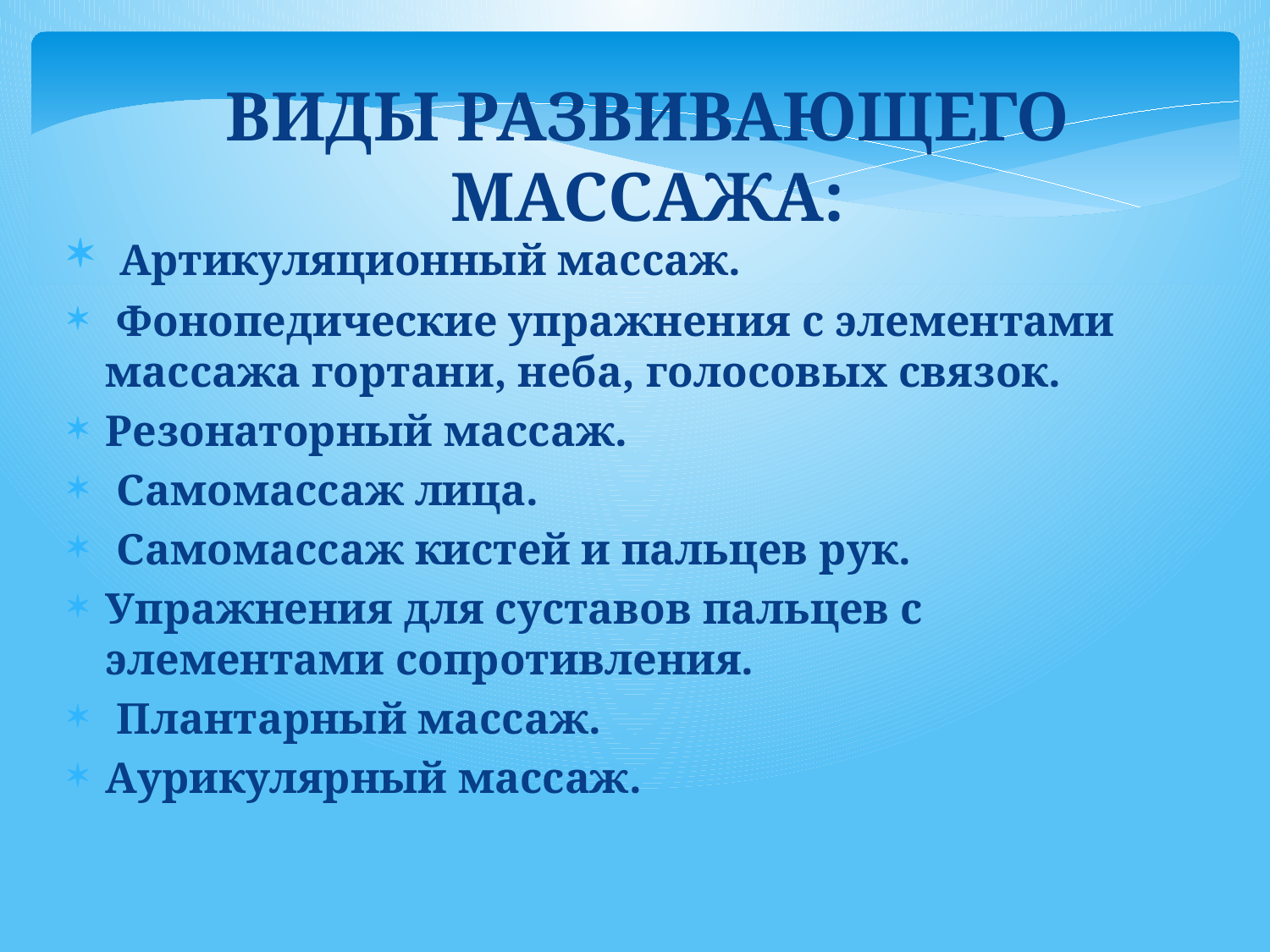

Виды развивающего массажа:
 Артикуляционный массаж.
 Фонопедические упражнения с элементами массажа гортани, неба, голосовых связок.
Резонаторный массаж.
 Самомассаж лица.
 Самомассаж кистей и пальцев рук.
Упражнения для суставов пальцев с элементами сопротивления.
 Плантарный массаж.
Аурикулярный массаж.